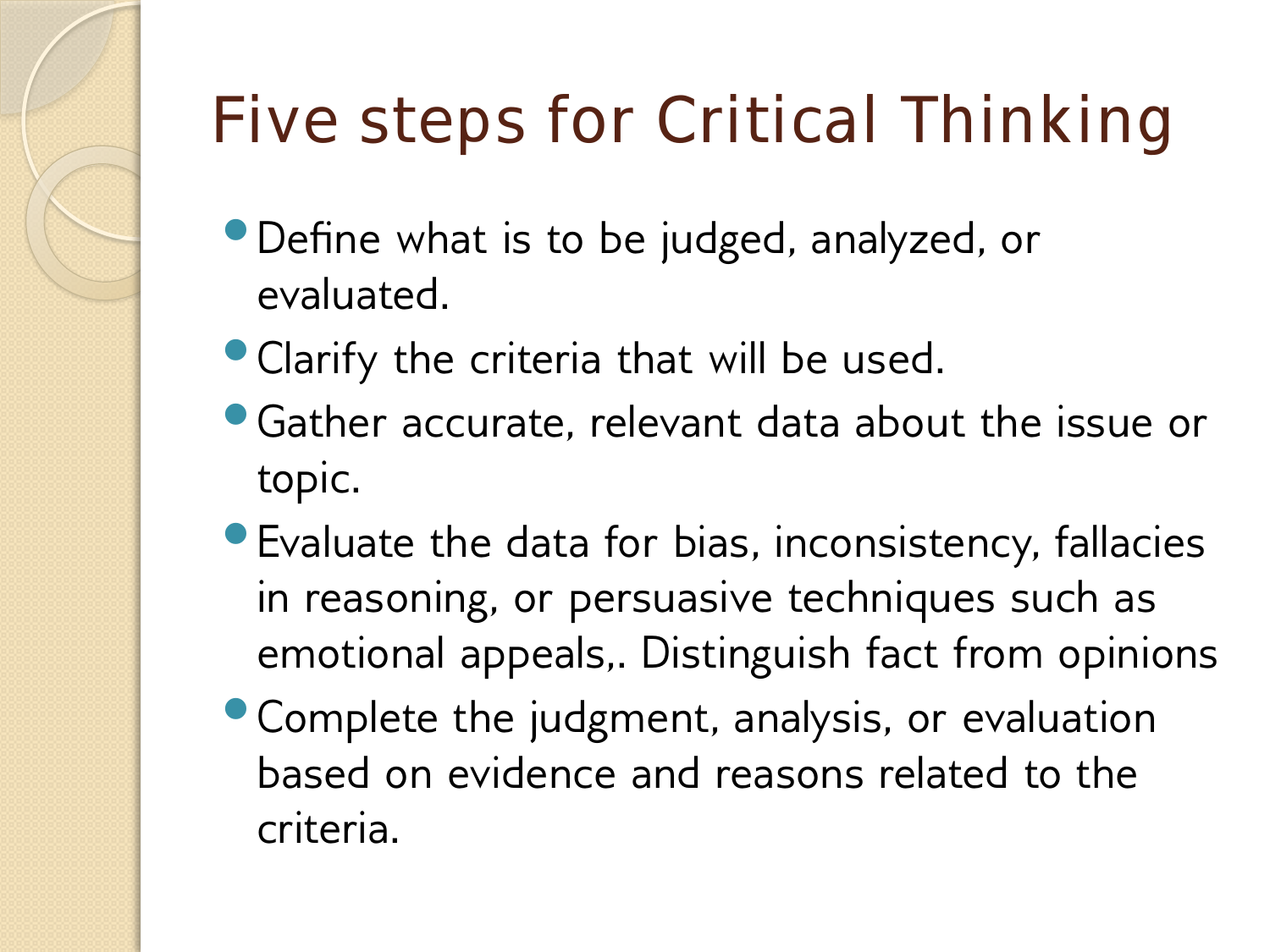

# Five steps for Critical Thinking
Define what is to be judged, analyzed, or evaluated.
Clarify the criteria that will be used.
Gather accurate, relevant data about the issue or topic.
Evaluate the data for bias, inconsistency, fallacies in reasoning, or persuasive techniques such as emotional appeals,. Distinguish fact from opinions
Complete the judgment, analysis, or evaluation based on evidence and reasons related to the criteria.